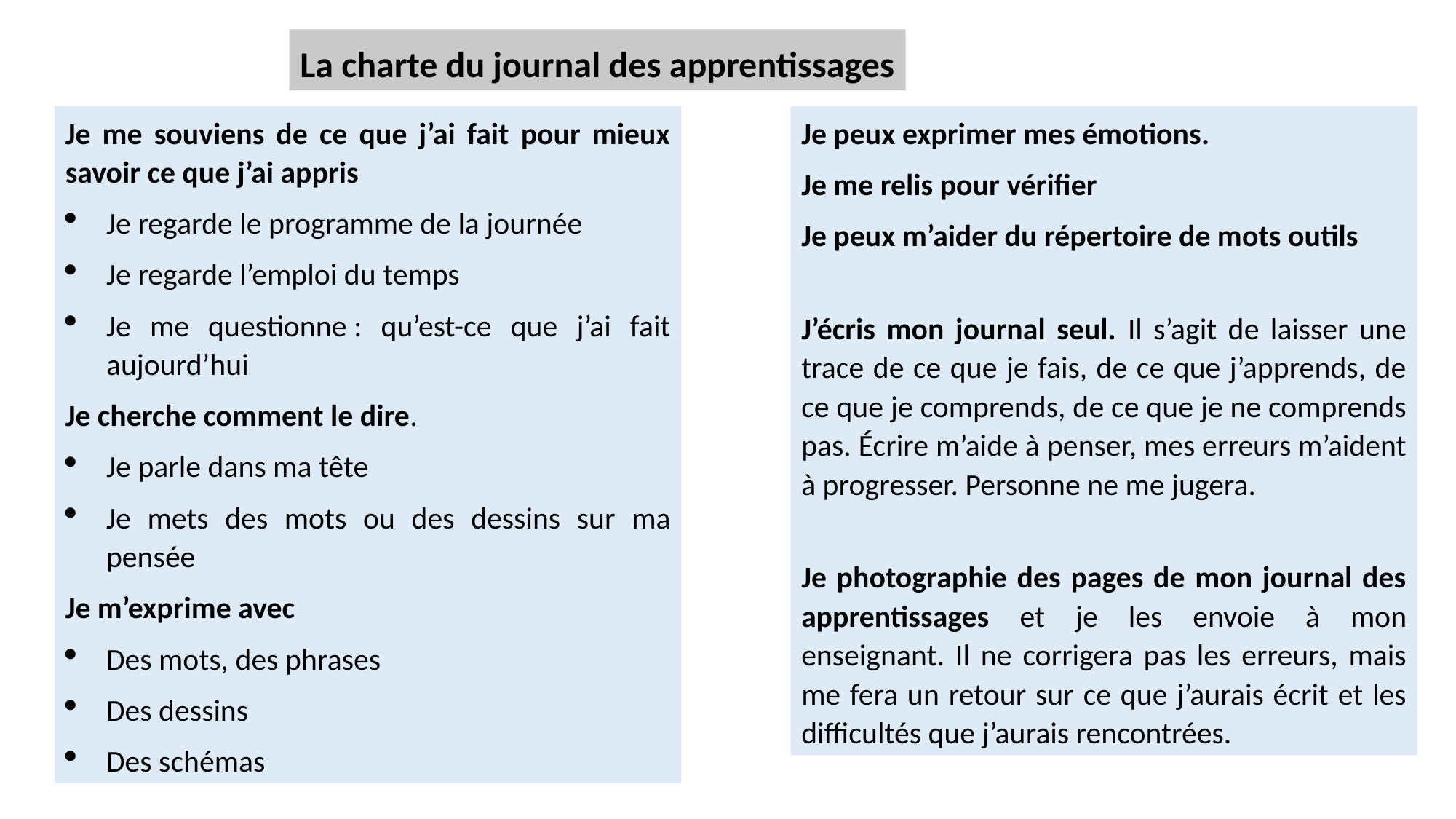

La charte du journal des apprentissages
Je me souviens de ce que j’ai fait pour mieux savoir ce que j’ai appris
Je regarde le programme de la journée
Je regarde l’emploi du temps
Je me questionne : qu’est-ce que j’ai fait aujourd’hui
Je cherche comment le dire.
Je parle dans ma tête
Je mets des mots ou des dessins sur ma pensée
Je m’exprime avec
Des mots, des phrases
Des dessins
Des schémas
Je peux exprimer mes émotions.
Je me relis pour vérifier
Je peux m’aider du répertoire de mots outils

J’écris mon journal seul. Il s’agit de laisser une trace de ce que je fais, de ce que j’apprends, de ce que je comprends, de ce que je ne comprends pas. Écrire m’aide à penser, mes erreurs m’aident à progresser. Personne ne me jugera.

Je photographie des pages de mon journal des apprentissages et je les envoie à mon enseignant. Il ne corrigera pas les erreurs, mais me fera un retour sur ce que j’aurais écrit et les difficultés que j’aurais rencontrées.